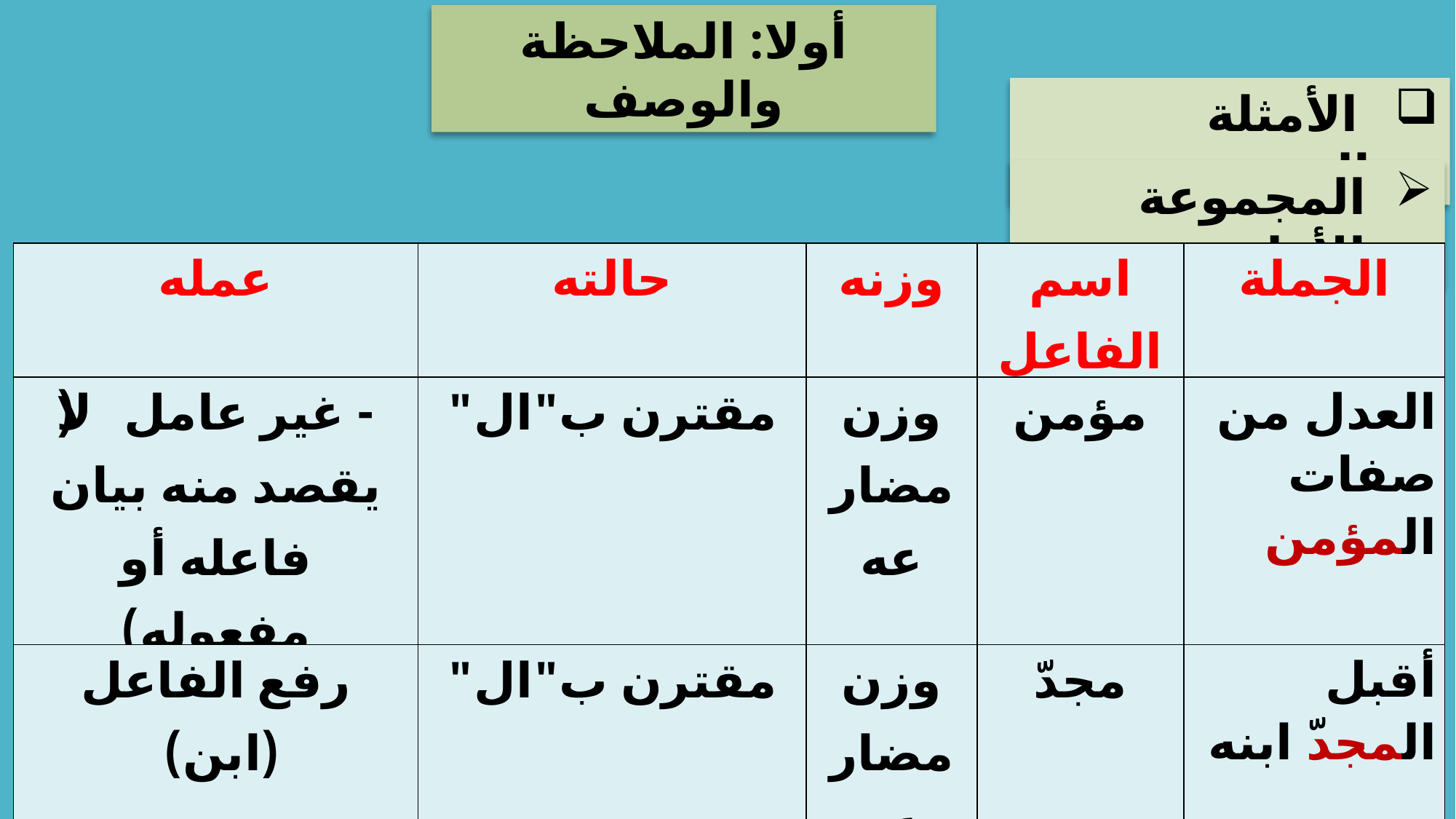

أولا: الملاحظة والوصف
 الأمثلة التوضيحية:
المجموعة الأولى
| عمله | حالته | وزنه | اسم الفاعل | الجملة |
| --- | --- | --- | --- | --- |
| - غير عامل (لا يقصد منه بيان فاعله أو مفعوله) | مقترن ب"ال" | وزن مضارعه | مؤمن | العدل من صفات المؤمن |
| رفع الفاعل (ابن) | مقترن ب"ال" | وزن مضارعه | مجدّ | أقبل المجدّ ابنه |